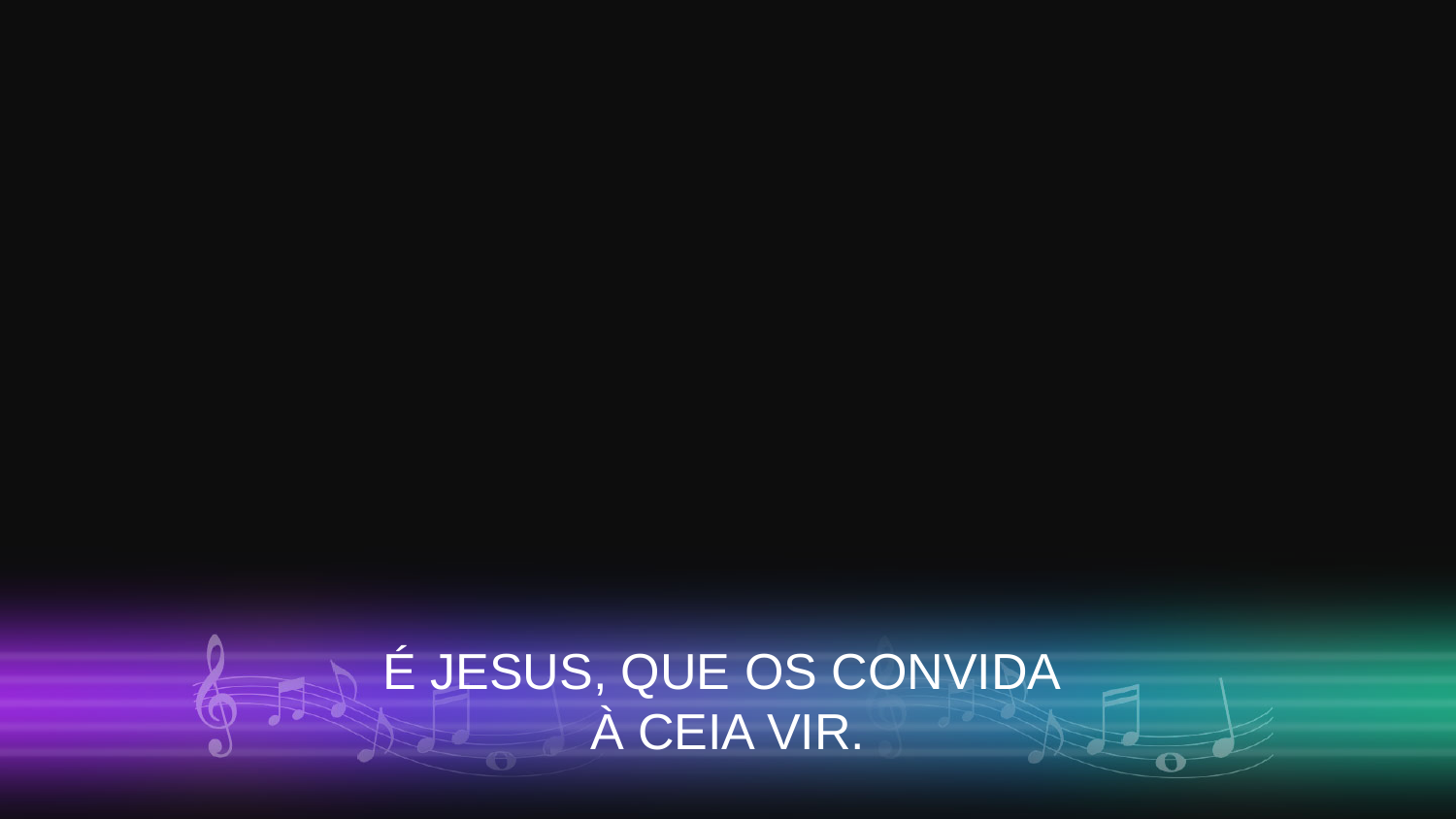

É JESUS, QUE OS CONVIDA
À CEIA VIR.